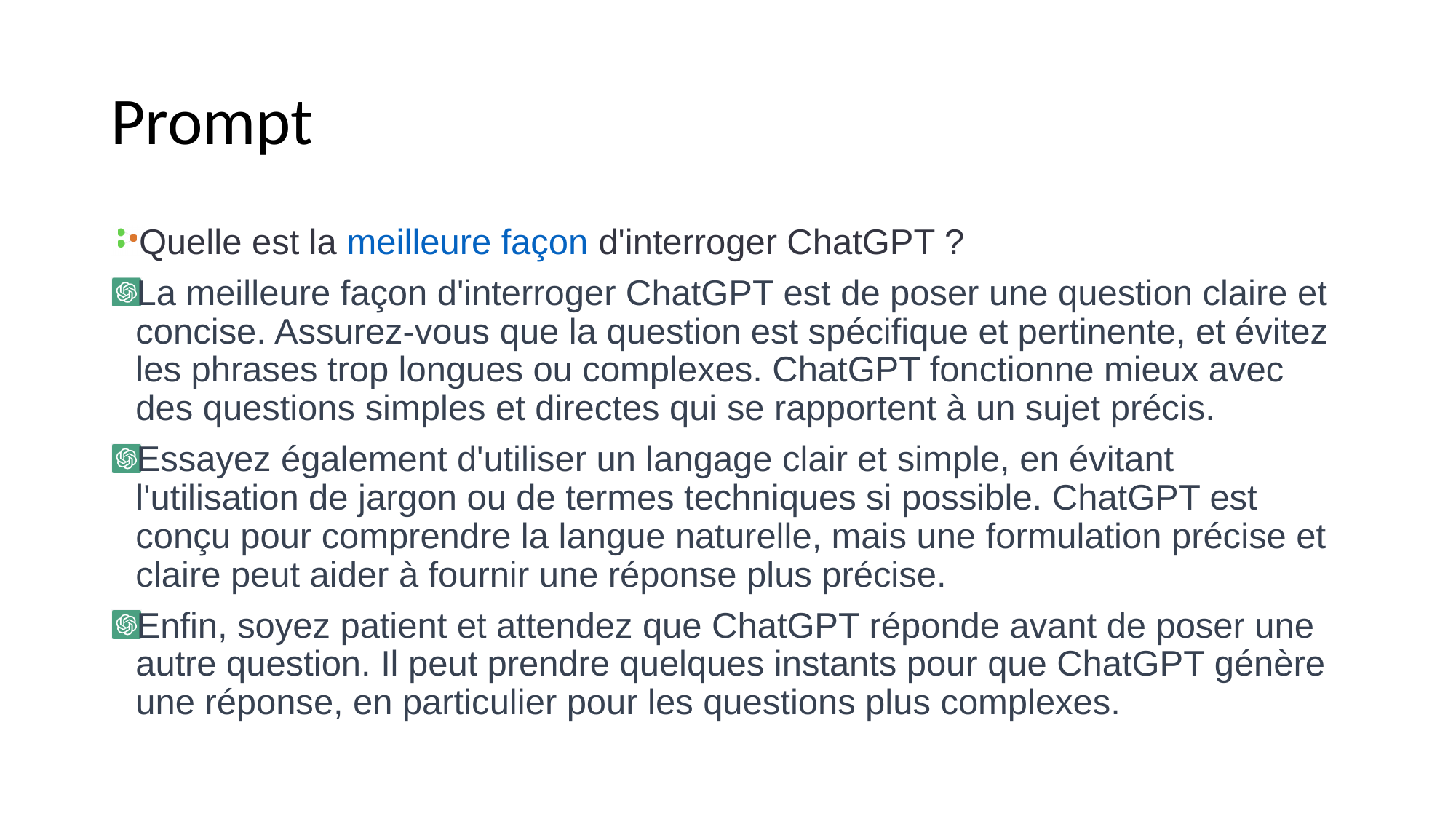

# Prompt
Quelle est la meilleure façon d'interroger ChatGPT ?
La meilleure façon d'interroger ChatGPT est de poser une question claire et concise. Assurez-vous que la question est spécifique et pertinente, et évitez les phrases trop longues ou complexes. ChatGPT fonctionne mieux avec des questions simples et directes qui se rapportent à un sujet précis.
Essayez également d'utiliser un langage clair et simple, en évitant l'utilisation de jargon ou de termes techniques si possible. ChatGPT est conçu pour comprendre la langue naturelle, mais une formulation précise et claire peut aider à fournir une réponse plus précise.
Enfin, soyez patient et attendez que ChatGPT réponde avant de poser une autre question. Il peut prendre quelques instants pour que ChatGPT génère une réponse, en particulier pour les questions plus complexes.